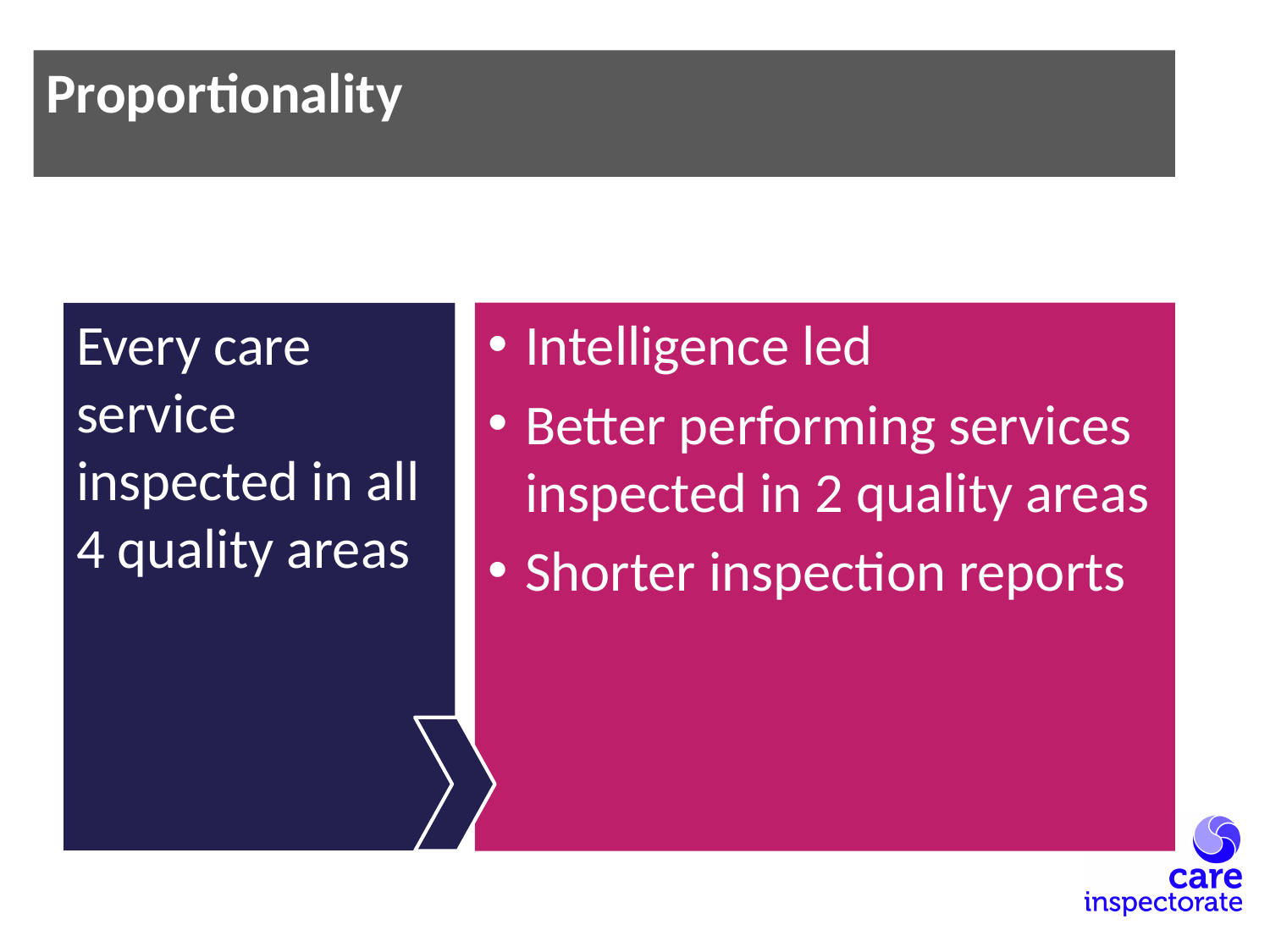

#
Proportionality
Intelligence led
Better performing services inspected in 2 quality areas
Shorter inspection reports

Every care service inspected in all 4 quality areas